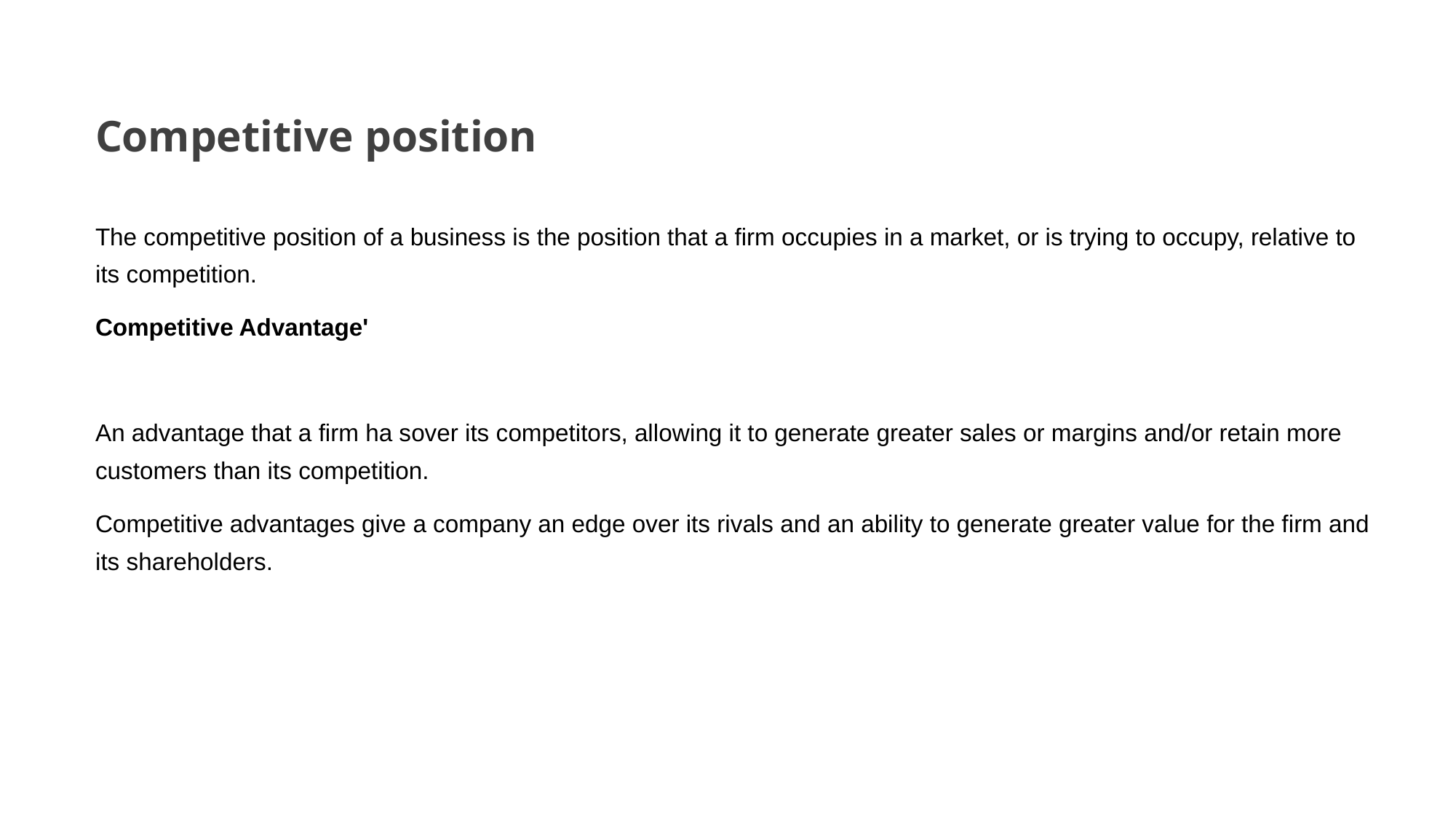

# Competitive position
The competitive position of a business is the position that a firm occupies in a market, or is trying to occupy, relative to its competition.
Competitive Advantage'

An advantage that a firm ha sover its competitors, allowing it to generate greater sales or margins and/or retain more customers than its competition.
Competitive advantages give a company an edge over its rivals and an ability to generate greater value for the firm and its shareholders.